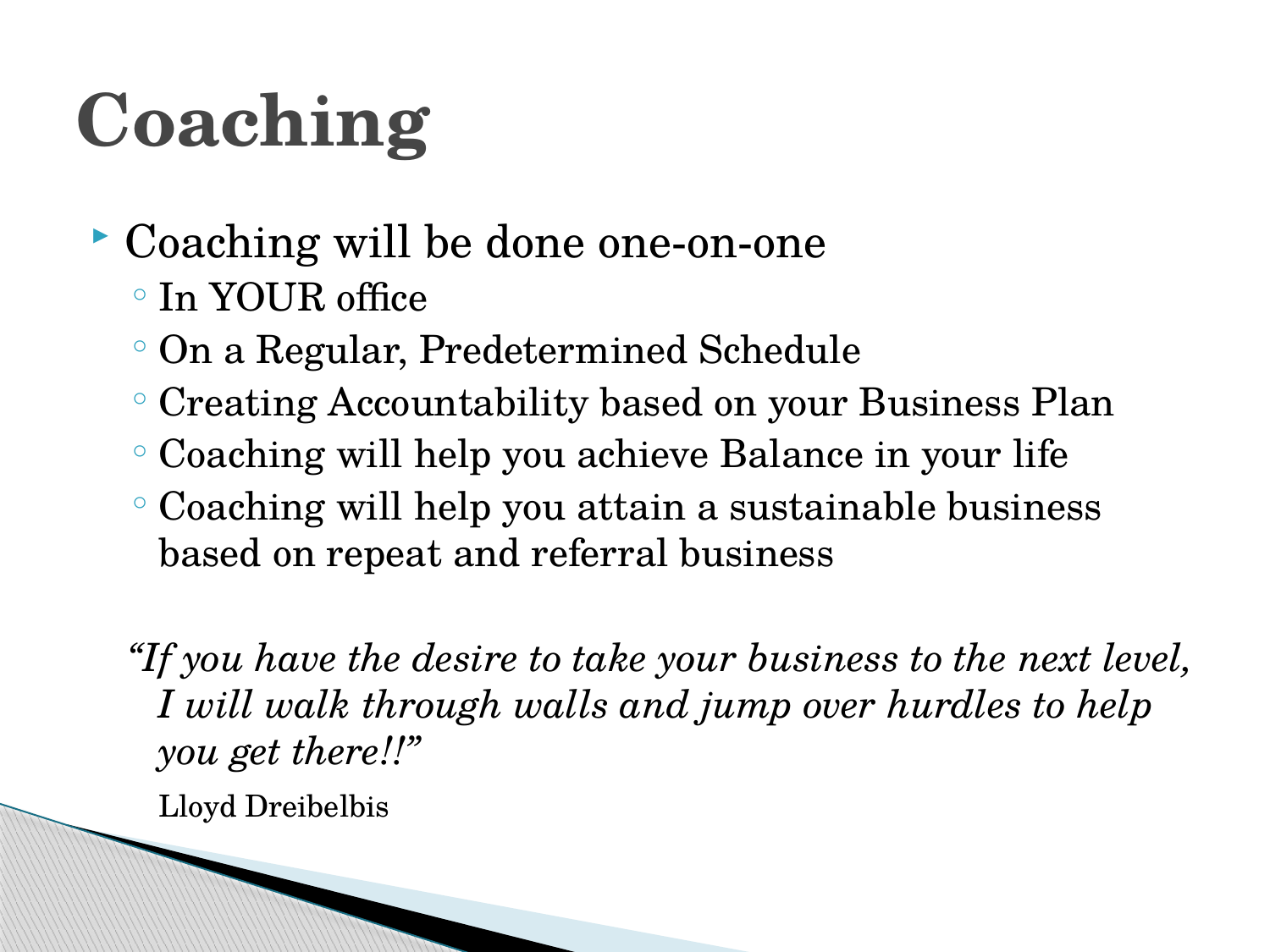

# Coaching
Coaching will be done one-on-one
In YOUR office
On a Regular, Predetermined Schedule
Creating Accountability based on your Business Plan
Coaching will help you achieve Balance in your life
Coaching will help you attain a sustainable business based on repeat and referral business

“If you have the desire to take your business to the next level, I will walk through walls and jump over hurdles to help you get there!!”
					Lloyd Dreibelbis